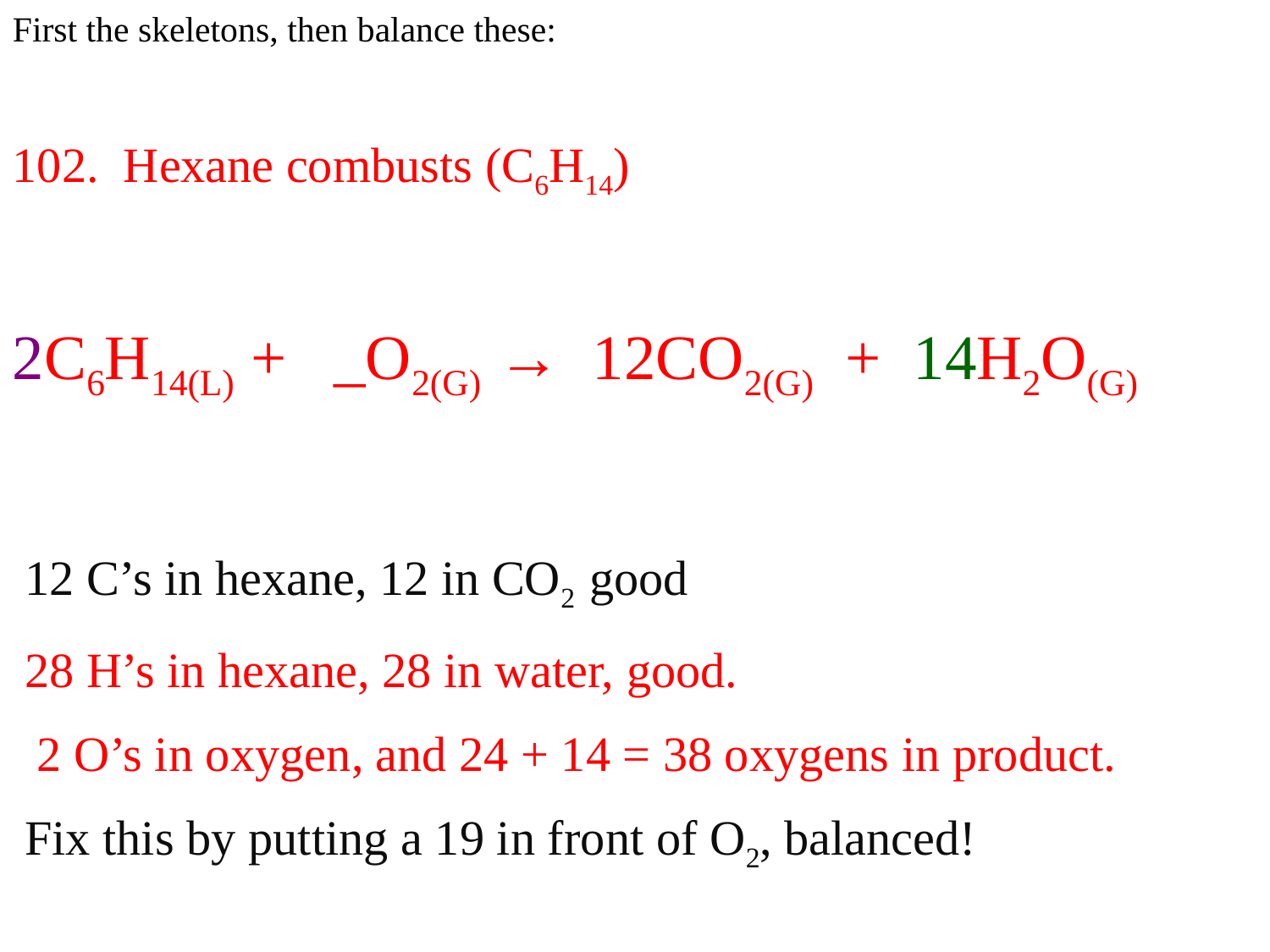

First the skeletons, then balance these:

102.  Hexane combusts (C6H14)

2C6H14(L) +   _O2(G) →  12CO2(G)  +  14H2O(G)

 12 C’s in hexane, 12 in CO2  good
 28 H’s in hexane, 28 in water, good.
  2 O’s in oxygen, and 24 + 14 = 38 oxygens in product.
 Fix this by putting a 19 in front of O2, balanced!